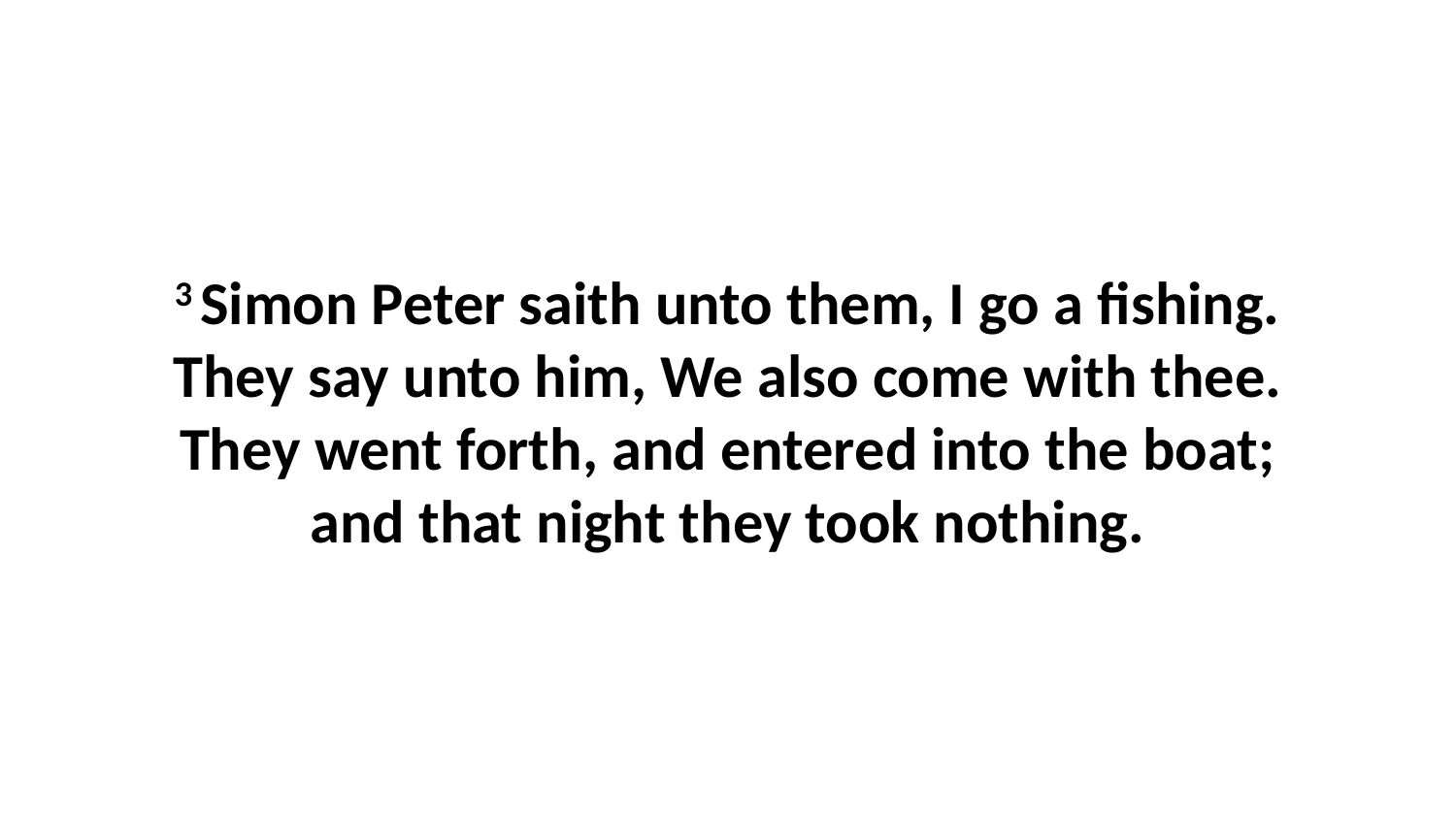

3 Simon Peter saith unto them, I go a fishing. They say unto him, We also come with thee. They went forth, and entered into the boat; and that night they took nothing.